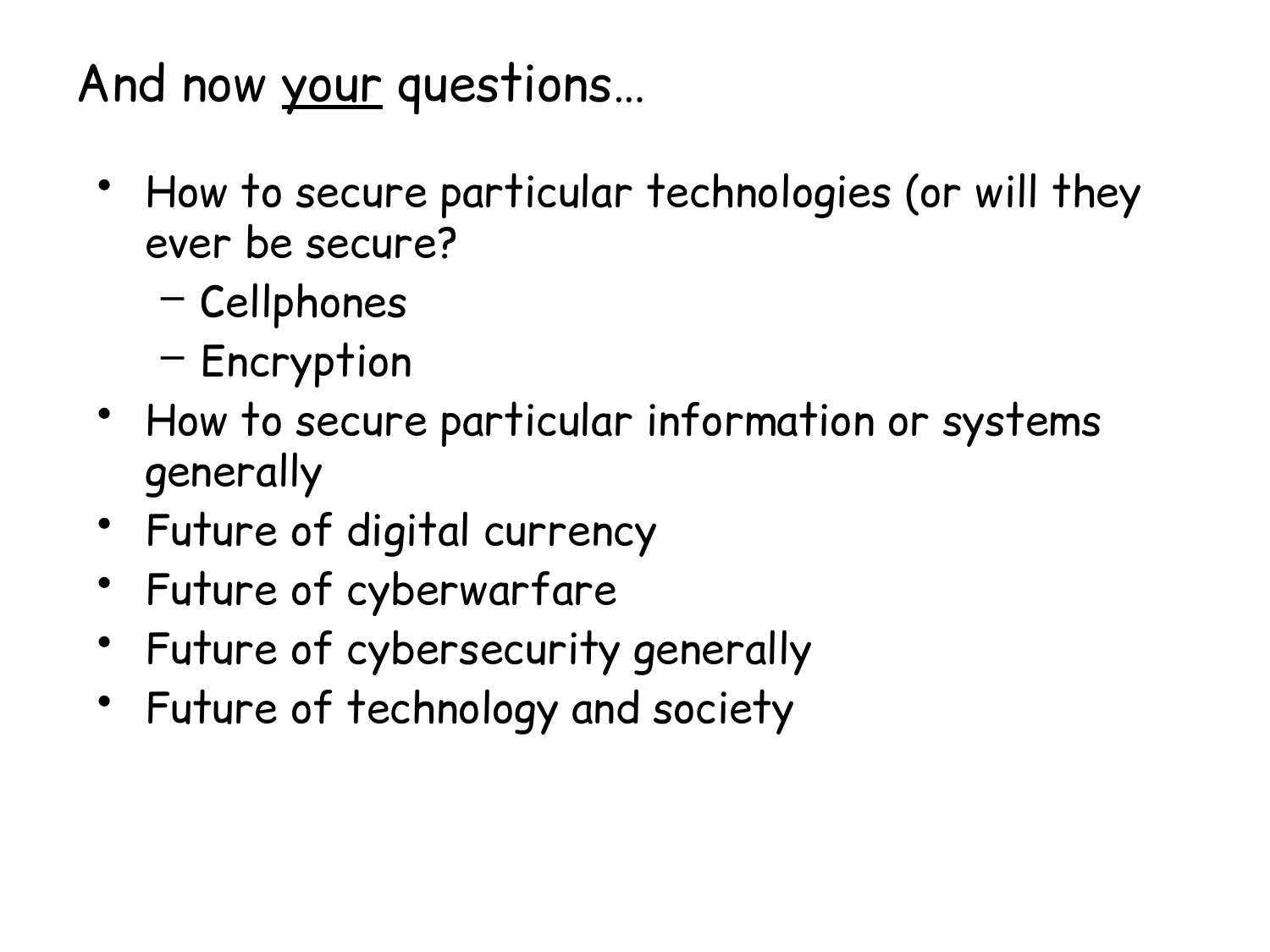

# And now your questions…
How to secure particular technologies (or will they ever be secure?
Cellphones
Encryption
How to secure particular information or systems generally
Future of digital currency
Future of cyberwarfare
Future of cybersecurity generally
Future of technology and society